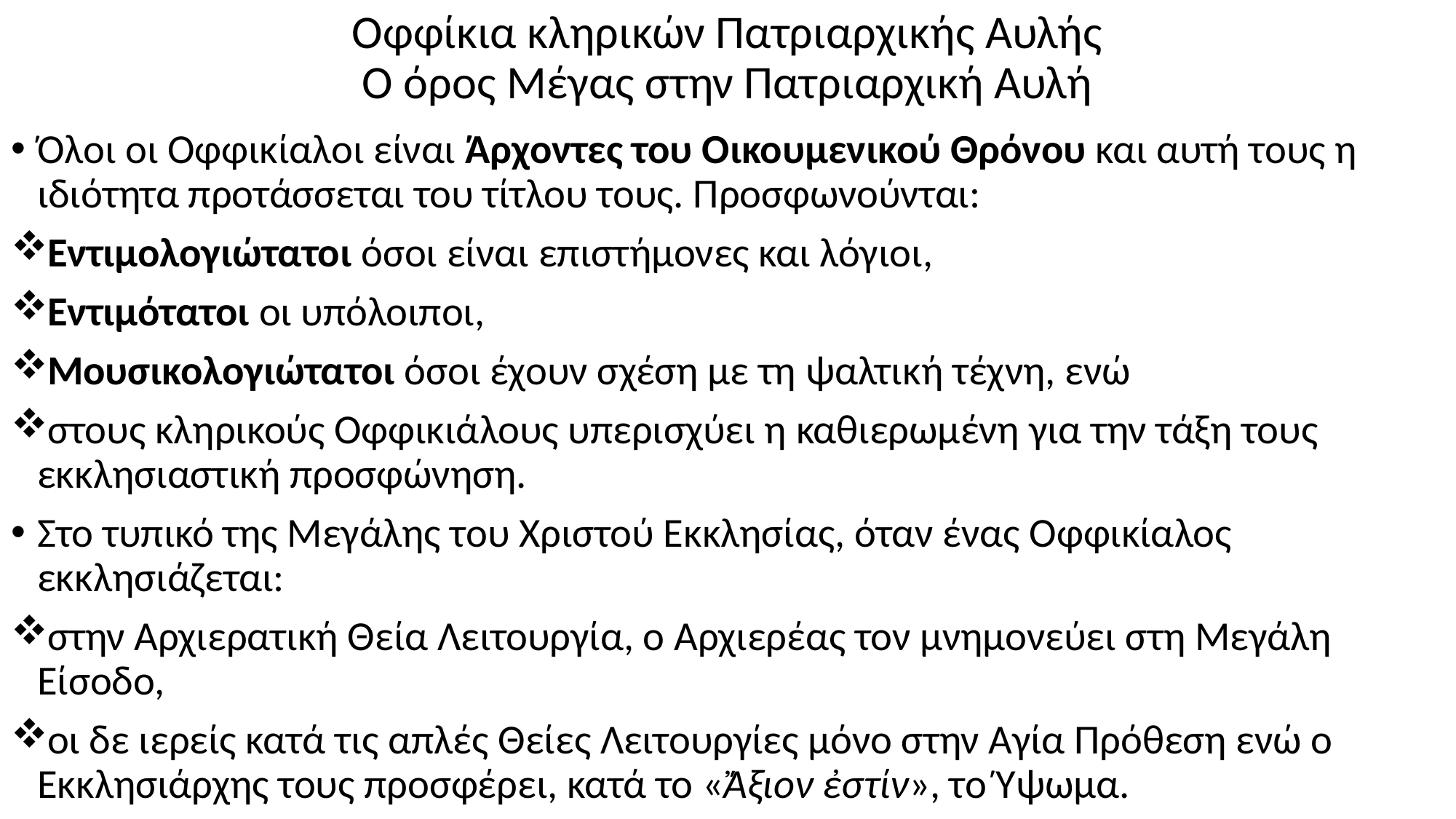

# Οφφίκια κληρικών Πατριαρχικής Αυλής Ο όρος Μέγας στην Πατριαρχική Αυλή
Όλοι οι Οφφικίαλοι είναι Άρχοντες του Οικουμενικού Θρόνου και αυτή τους η ιδιότητα προτάσσεται του τίτλου τους. Προσφωνούνται:
Εντιμολογιώτατοι όσοι είναι επιστήμονες και λόγιοι,
Εντιμότατοι οι υπόλοιποι,
Μουσικολογιώτατοι όσοι έχουν σχέση με τη ψαλτική τέχνη, ενώ
στους κληρικούς Οφφικιάλους υπερισχύει η καθιερωμένη για την τάξη τους εκκλησιαστική προσφώνηση.
Στο τυπικό της Μεγάλης του Χριστού Εκκλησίας, όταν ένας Οφφικίαλος εκκλησιάζεται:
στην Αρχιερατική Θεία Λειτουργία, ο Αρχιερέας τον μνημονεύει στη Μεγάλη Είσοδο,
οι δε ιερείς κατά τις απλές Θείες Λειτουργίες μόνο στην Αγία Πρόθεση ενώ ο Εκκλησιάρχης τους προσφέρει, κατά το «Ἄξιον ἐστίν», το Ύψωμα.